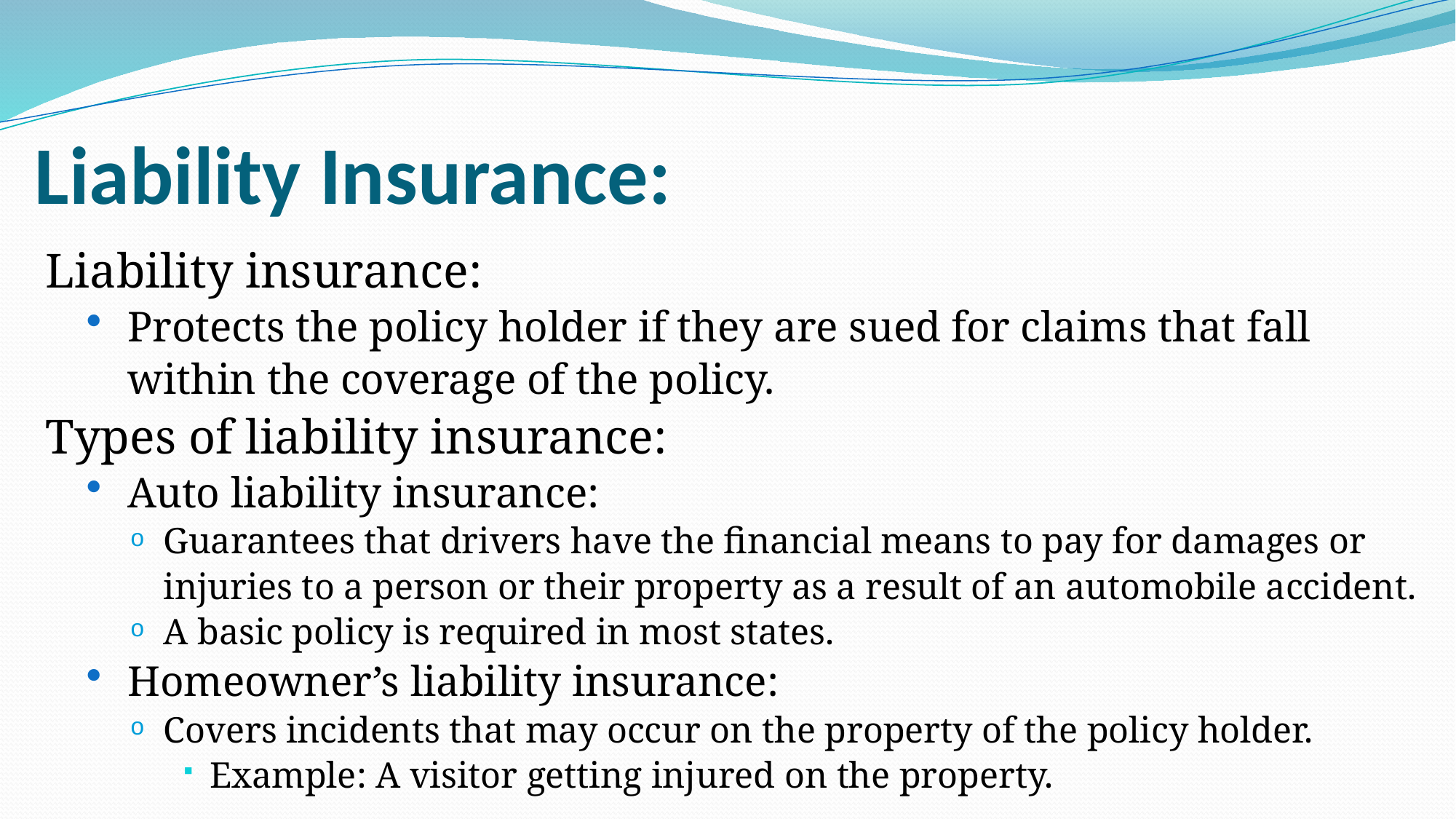

# Liability Insurance:
Liability insurance:
Protects the policy holder if they are sued for claims that fall within the coverage of the policy.
Types of liability insurance:
Auto liability insurance:
Guarantees that drivers have the financial means to pay for damages or injuries to a person or their property as a result of an automobile accident.
A basic policy is required in most states.
Homeowner’s liability insurance:
Covers incidents that may occur on the property of the policy holder.
Example: A visitor getting injured on the property.